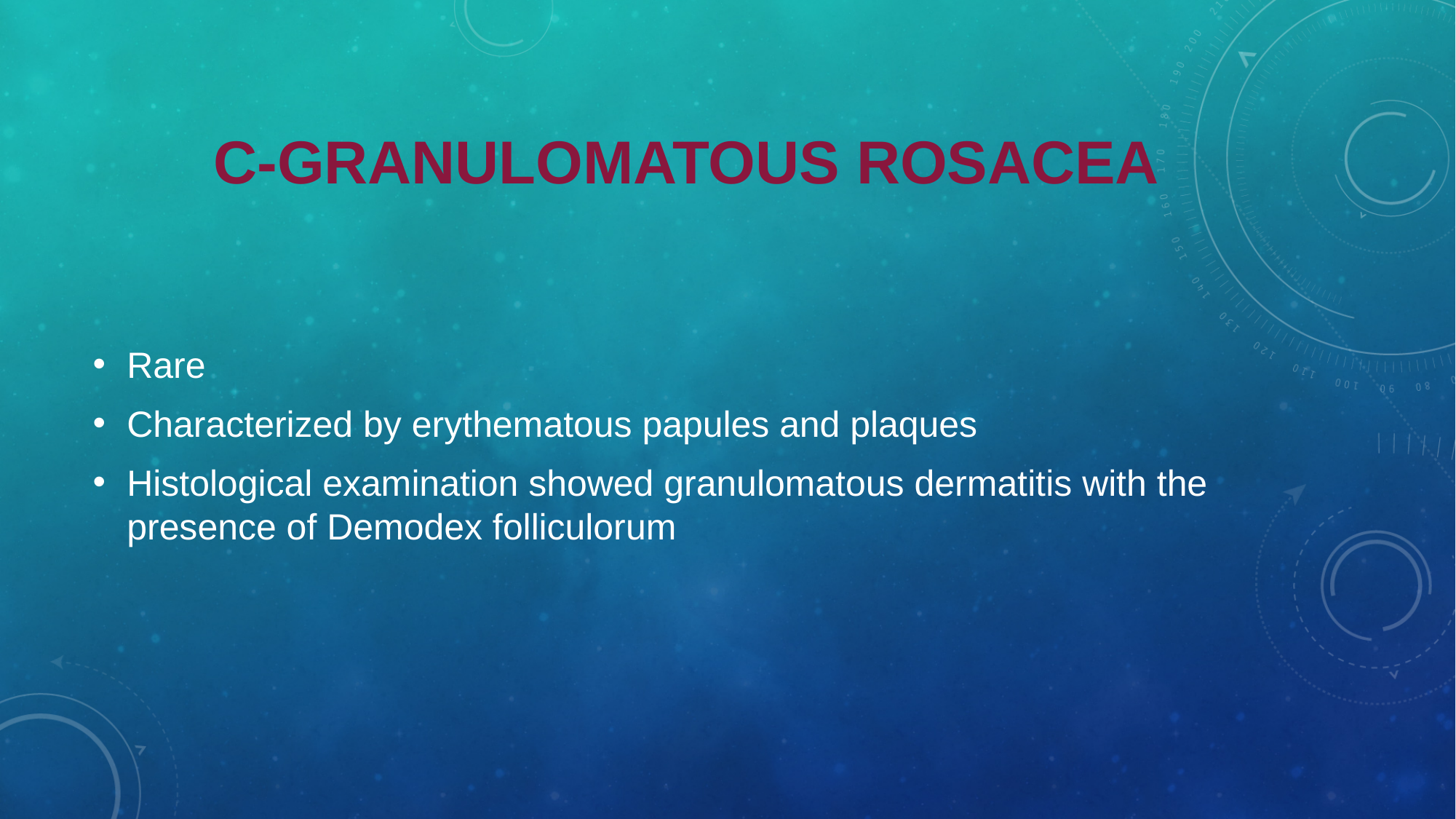

# C-granulomatous rosacea
Rare
Characterized by erythematous papules and plaques
Histological examination showed granulomatous dermatitis with the presence of Demodex folliculorum